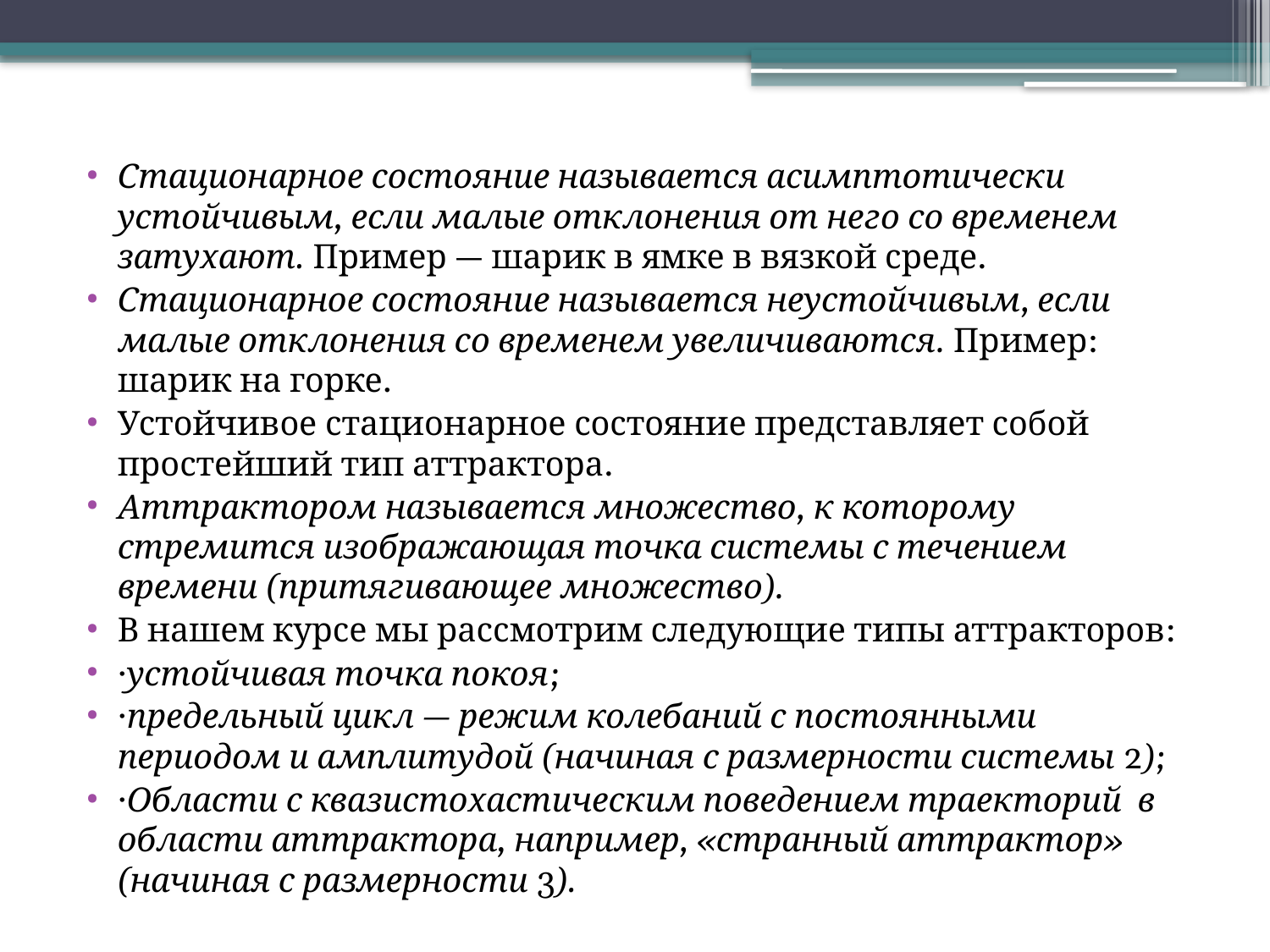

Стационарное состояние называется асимптотически устойчивым, если малые отклонения от него со временем затухают. Пример — шарик в ямке в вязкой среде.
Стационарное состояние называется неустойчивым, если малые отклонения со временем увеличиваются. Пример: шарик на горке.
Устойчивое стационарное состояние представляет собой простейший тип аттрактора.
Аттрактором называется множество, к которому стремится изображающая точка системы с течением времени (притягивающее множество).
В нашем курсе мы рассмотрим следующие типы аттракторов:
·устойчивая точка покоя;
·предельный цикл — режим колебаний с постоянными периодом и амплитудой (начиная с размерности системы 2);
·Области с квазистохастическим поведением траекторий  в области аттрактора, например, «странный аттрактор» (начиная с размерности 3).

#